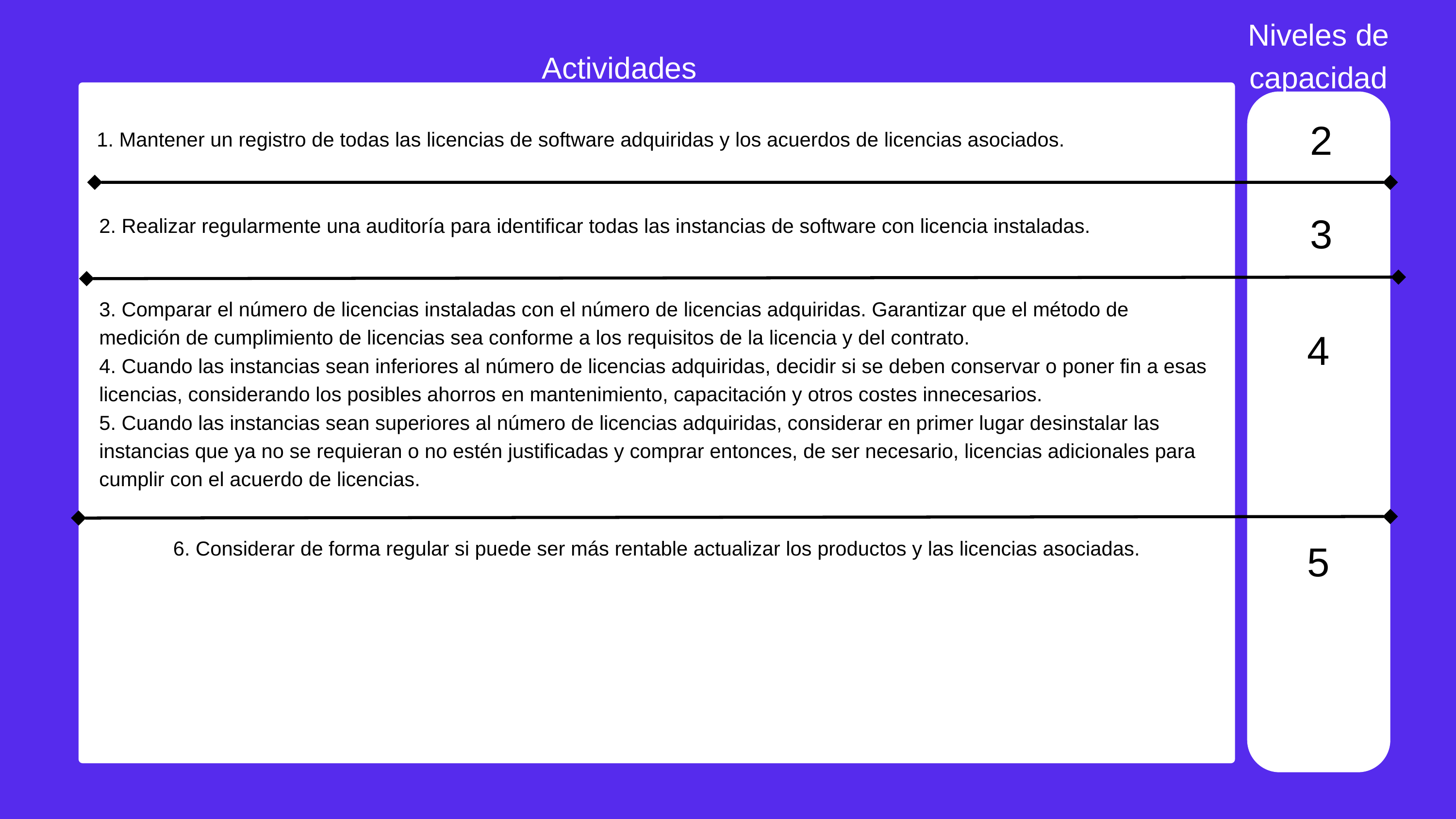

Niveles de capacidad
Actividades

2
1. Mantener un registro de todas las licencias de software adquiridas y los acuerdos de licencias asociados.

3
2. Realizar regularmente una auditoría para identificar todas las instancias de software con licencia instaladas.

3. Comparar el número de licencias instaladas con el número de licencias adquiridas. Garantizar que el método de medición de cumplimiento de licencias sea conforme a los requisitos de la licencia y del contrato.
4. Cuando las instancias sean inferiores al número de licencias adquiridas, decidir si se deben conservar o poner fin a esas licencias, considerando los posibles ahorros en mantenimiento, capacitación y otros costes innecesarios.
5. Cuando las instancias sean superiores al número de licencias adquiridas, considerar en primer lugar desinstalar las instancias que ya no se requieran o no estén justificadas y comprar entonces, de ser necesario, licencias adicionales para cumplir con el acuerdo de licencias.

4

5
6. Considerar de forma regular si puede ser más rentable actualizar los productos y las licencias asociadas.